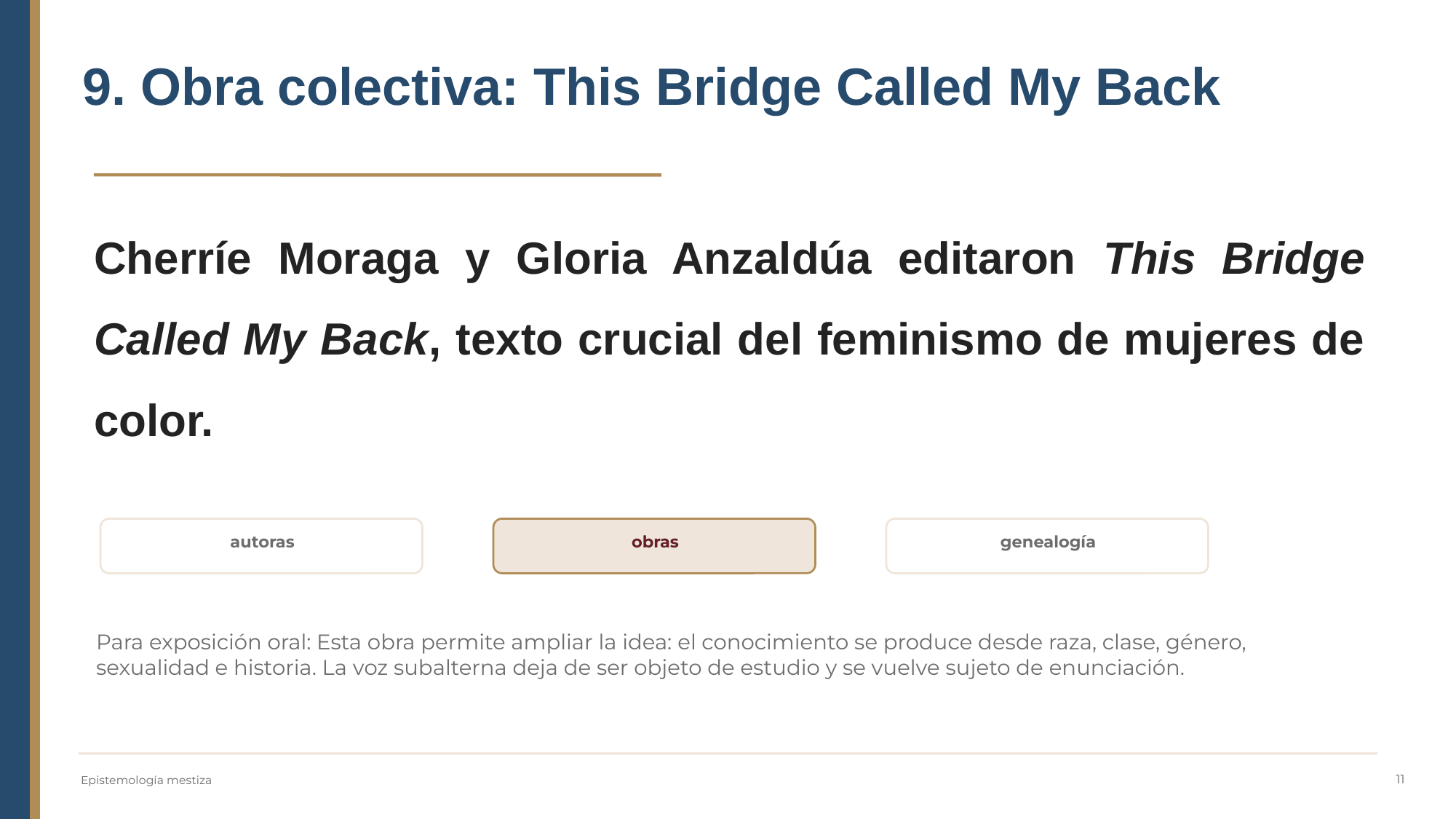

9. Obra colectiva: This Bridge Called My Back

Cherríe Moraga y Gloria Anzaldúa editaron This Bridge Called My Back, texto crucial del feminismo de mujeres de color.

autoras
obras
genealogía
Para exposición oral: Esta obra permite ampliar la idea: el conocimiento se produce desde raza, clase, género, sexualidad e historia. La voz subalterna deja de ser objeto de estudio y se vuelve sujeto de enunciación.

11
Epistemología mestiza